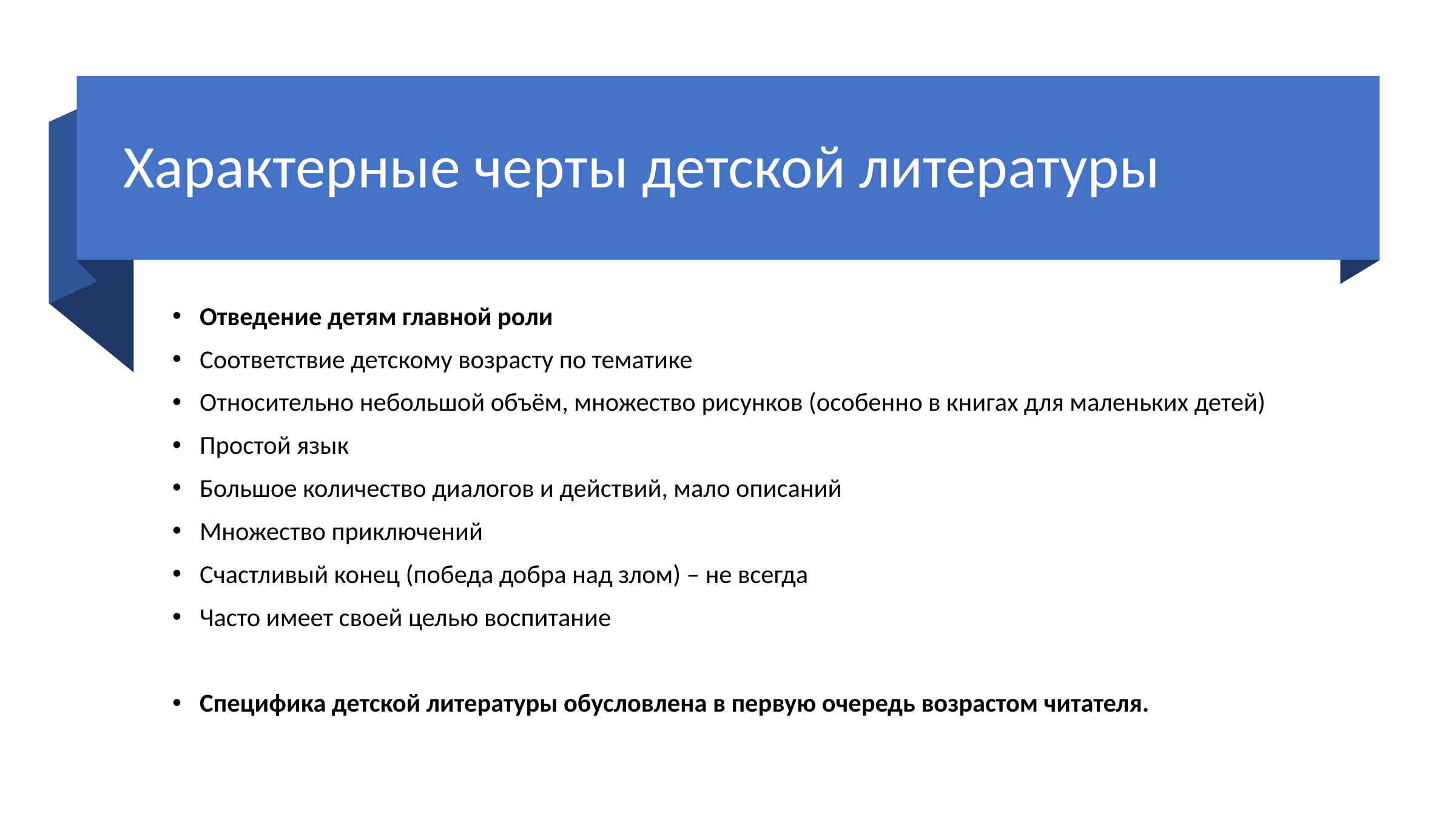

# Характерные черты детской литературы

Отведение детям главной роли
Соответствие детскому возрасту по тематике
Относительно небольшой объём, множество рисунков (особенно в книгах для маленьких детей)
Простой язык
Большое количество диалогов и действий, мало описаний
Множество приключений
Счастливый конец (победа добра над злом) – не всегда
Часто имеет своей целью воспитание

Специфика детской литературы обусловлена в первую очередь возрастом читателя.